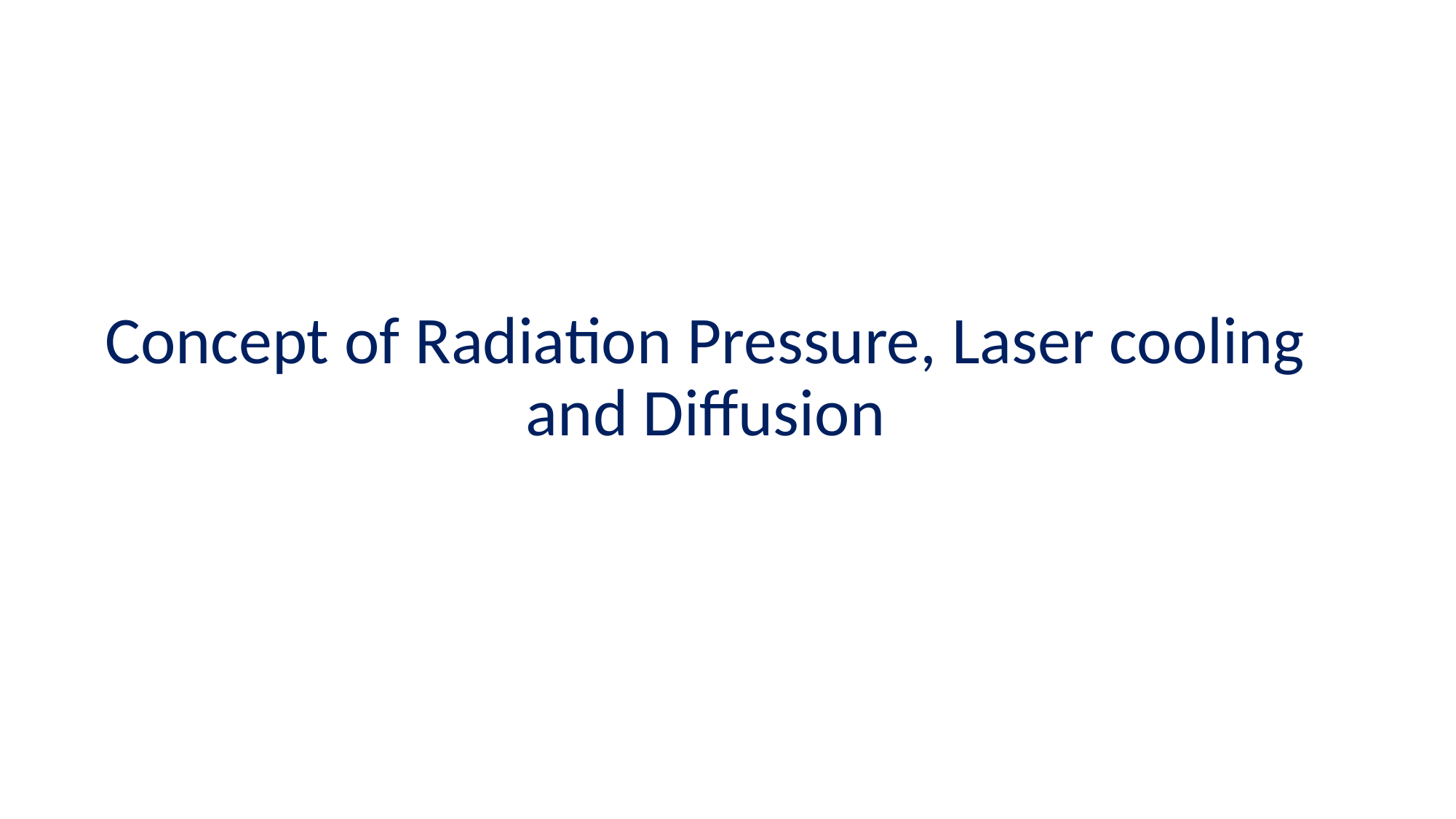

# Concept of Radiation Pressure, Laser cooling and Diffusion